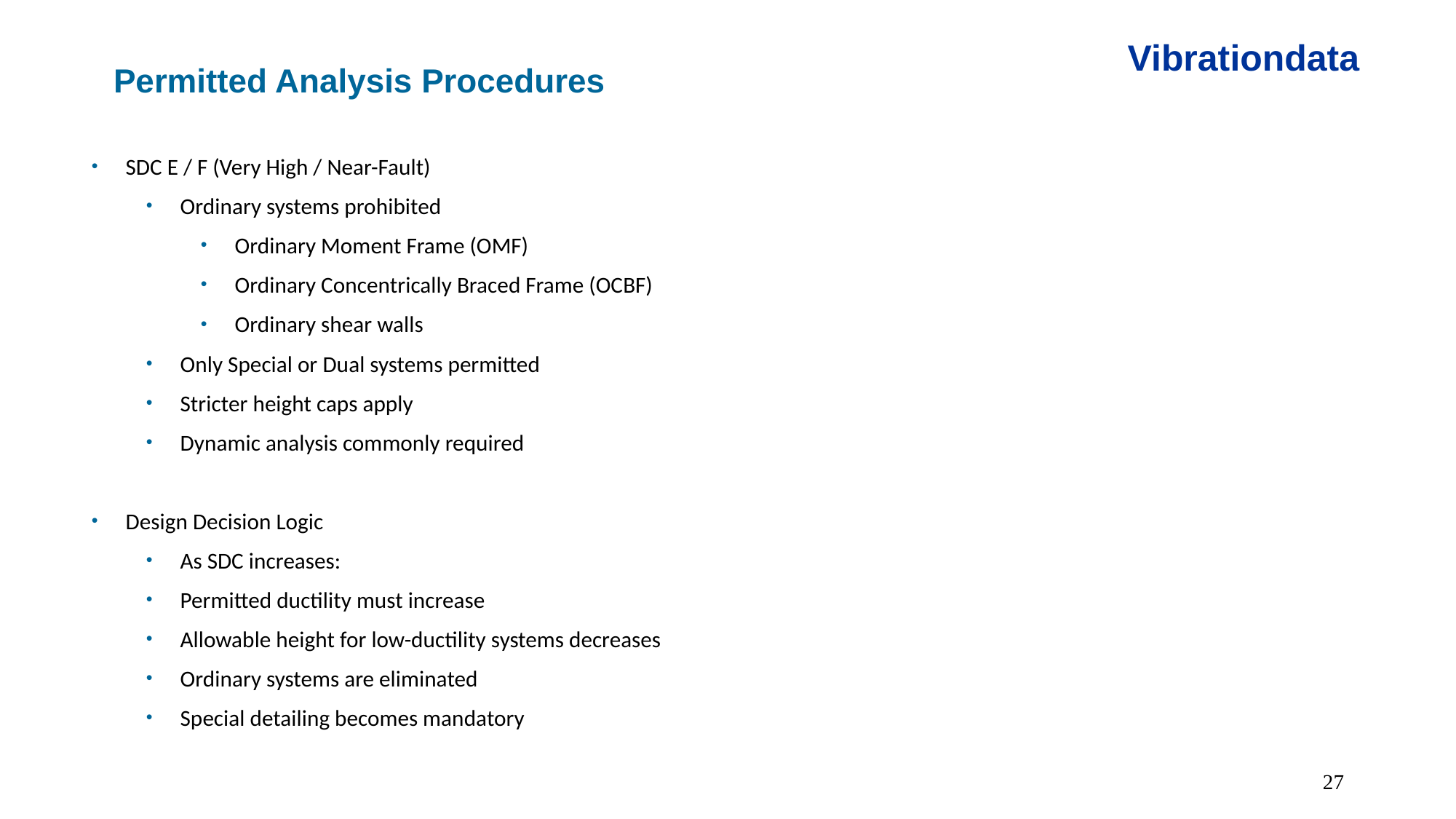

Vibrationdata
Permitted Analysis Procedures
SDC E / F (Very High / Near-Fault)
Ordinary systems prohibited
Ordinary Moment Frame (OMF)
Ordinary Concentrically Braced Frame (OCBF)
Ordinary shear walls
Only Special or Dual systems permitted
Stricter height caps apply
Dynamic analysis commonly required

Design Decision Logic
As SDC increases:
Permitted ductility must increase
Allowable height for low-ductility systems decreases
Ordinary systems are eliminated
Special detailing becomes mandatory
27